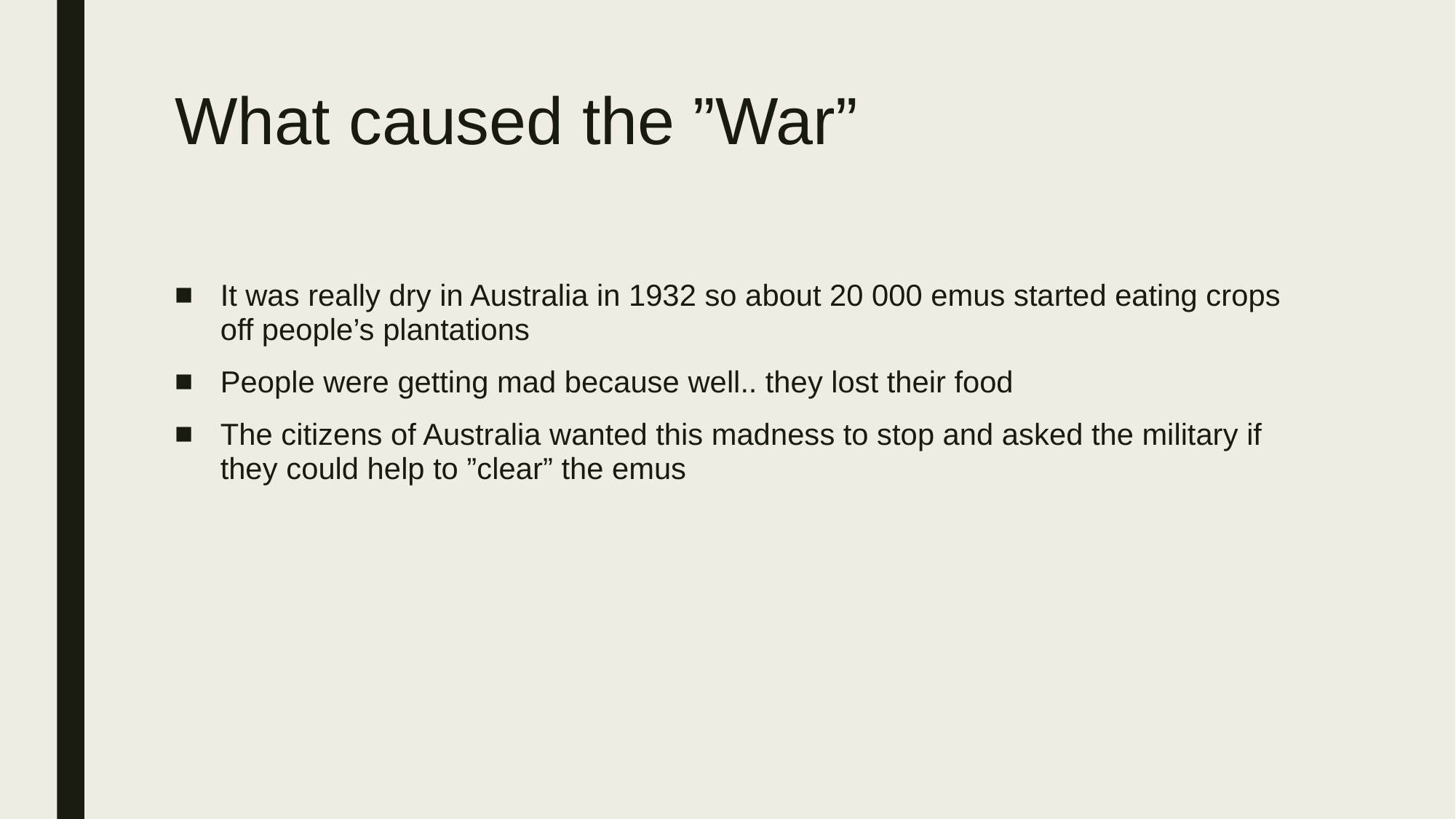

# What caused the ”War”
It was really dry in Australia in 1932 so about 20 000 emus started eating crops off people’s plantations
People were getting mad because well.. they lost their food
The citizens of Australia wanted this madness to stop and asked the military if they could help to ”clear” the emus